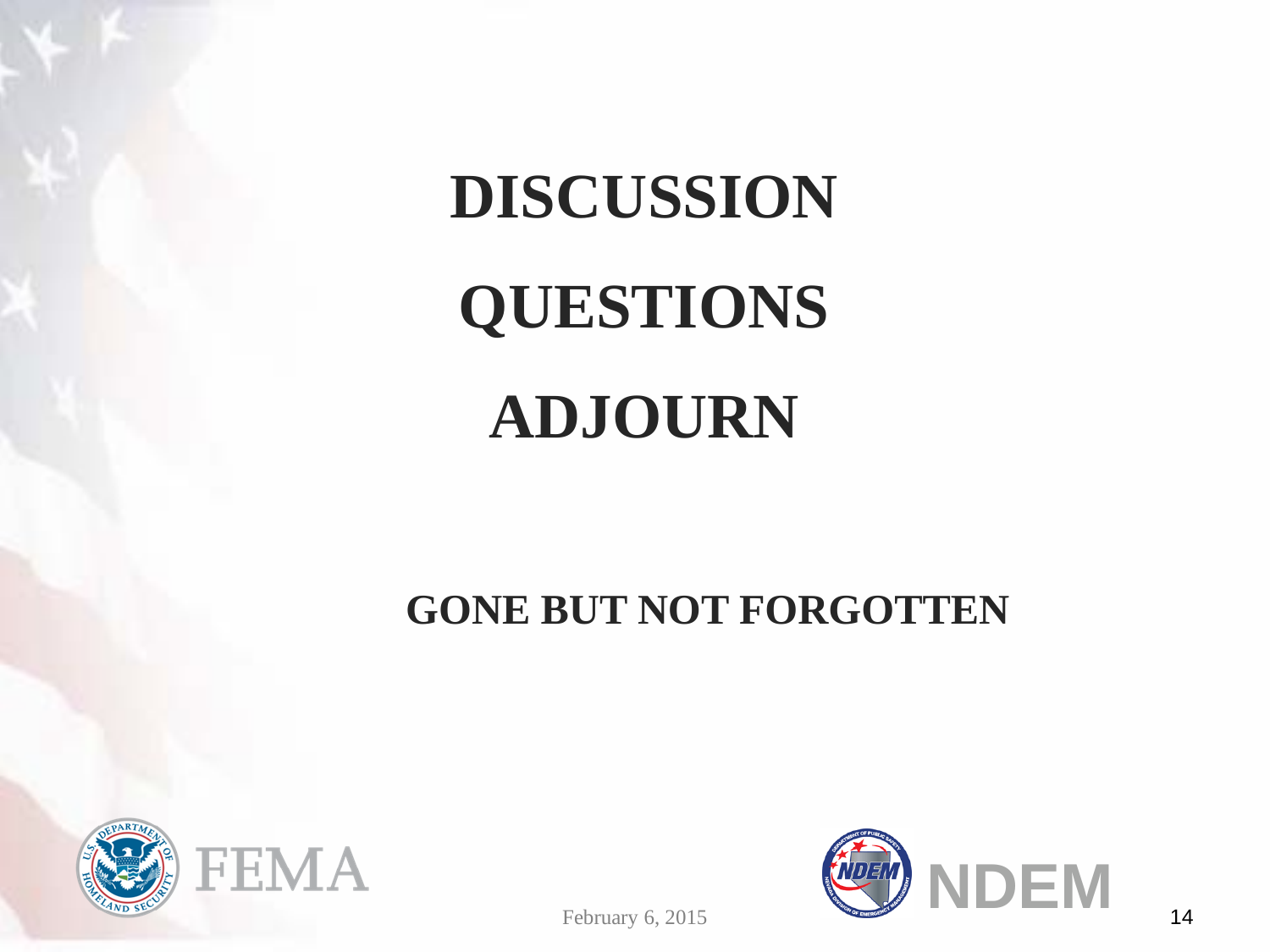

DISCUSSION

QUESTIONS

ADJOURN

	GONE BUT NOT FORGOTTEN

NDEM
14
February 6, 2015